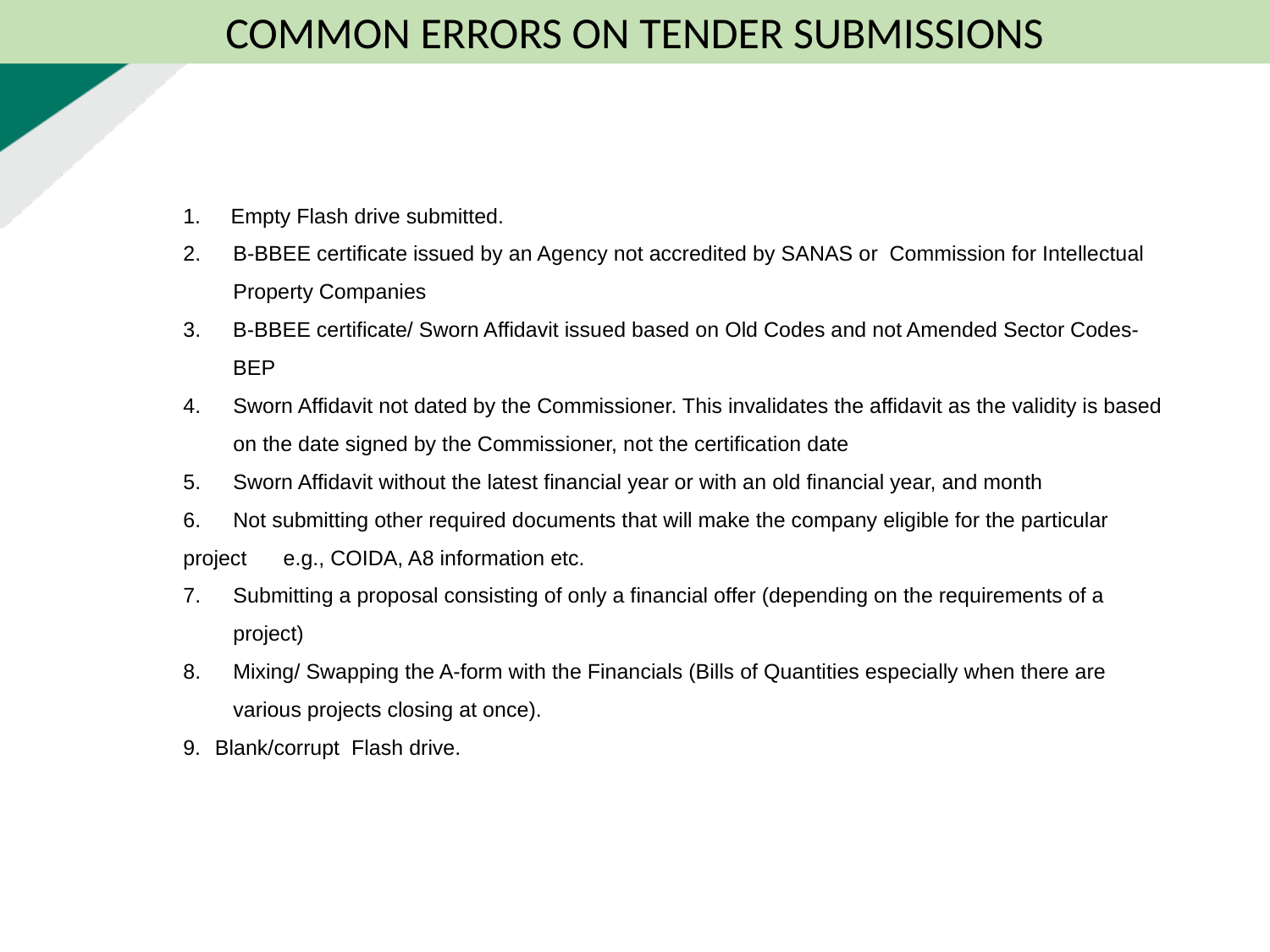

COMMON ERRORS ON TENDER SUBMISSIONS
Empty Flash drive submitted.
2. 	B-BBEE certificate issued by an Agency not accredited by SANAS or  Commission for Intellectual 	Property Companies
3.	B-BBEE certificate/ Sworn Affidavit issued based on Old Codes and not Amended Sector Codes- 	BEP
4.	Sworn Affidavit not dated by the Commissioner. This invalidates the affidavit as the validity is based 	on the date signed by the Commissioner, not the certification date
5.	Sworn Affidavit without the latest financial year or with an old financial year, and month
6.	Not submitting other required documents that will make the company eligible for the particular project 	e.g., COIDA, A8 information etc.
7.	Submitting a proposal consisting of only a financial offer (depending on the requirements of a 	project)
8.	Mixing/ Swapping the A-form with the Financials (Bills of Quantities especially when there are 	various projects closing at once).
Blank/corrupt  Flash drive.